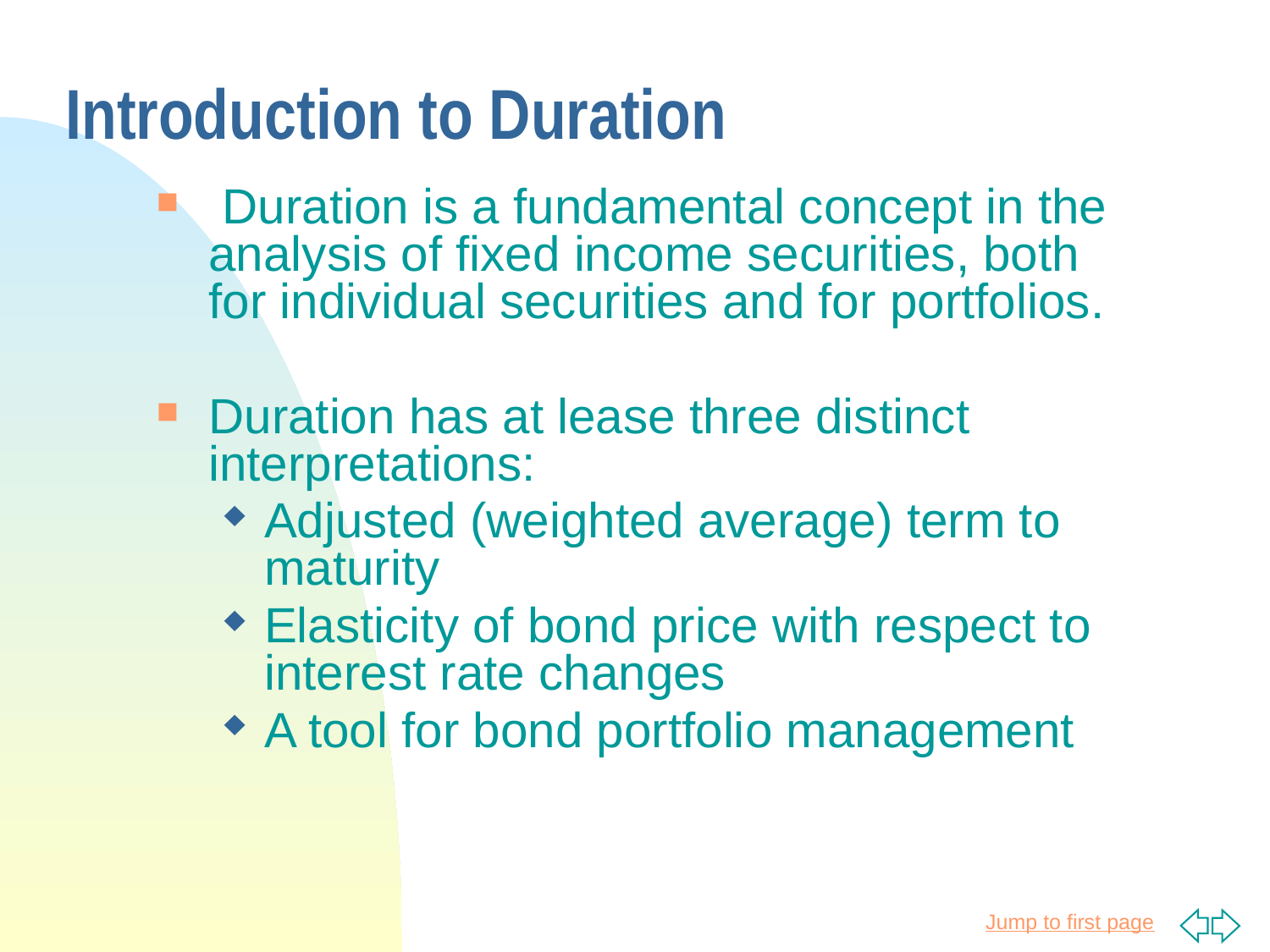

# Introduction to Duration
 Duration is a fundamental concept in the analysis of fixed income securities, both for individual securities and for portfolios.

Duration has at lease three distinct interpretations:
Adjusted (weighted average) term to maturity
Elasticity of bond price with respect to interest rate changes
A tool for bond portfolio management